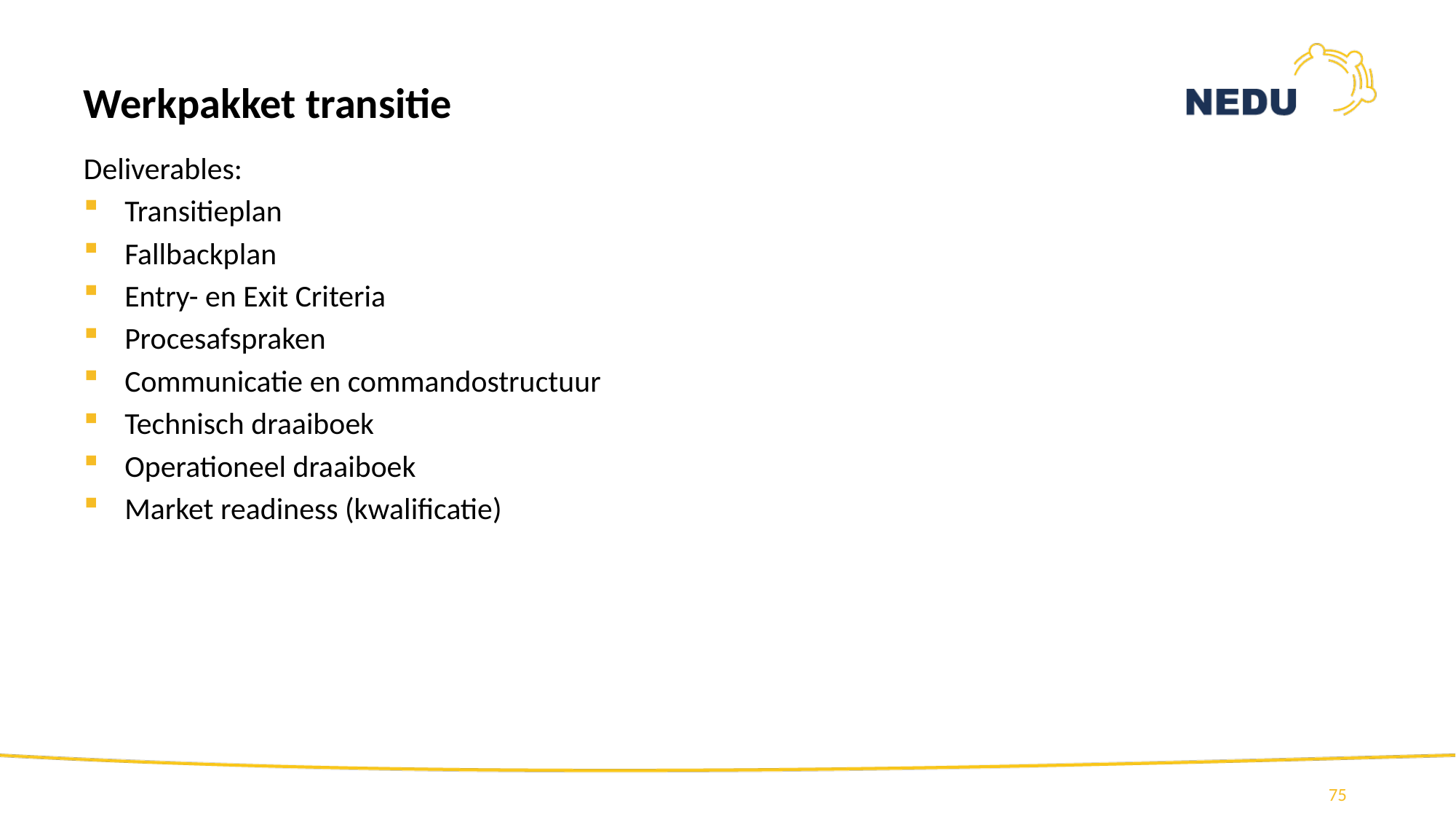

# Werkpakket transitie
Deliverables:
Transitieplan
Fallbackplan
Entry- en Exit Criteria
Procesafspraken
Communicatie en commandostructuur
Technisch draaiboek
Operationeel draaiboek
Market readiness (kwalificatie)

75